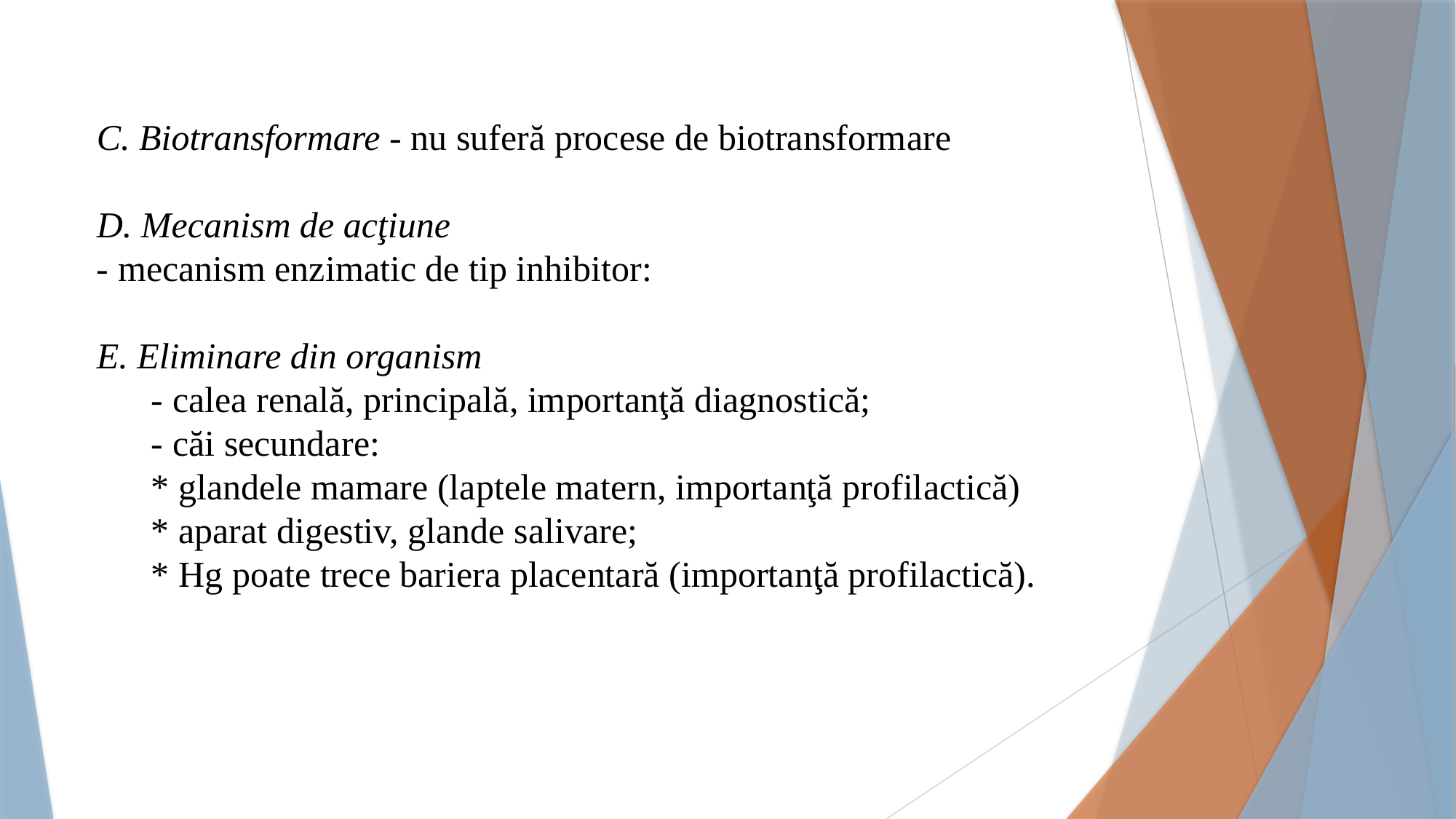

C. Biotransformare - nu suferă procese de biotransformare

D. Mecanism de acţiune
- mecanism enzimatic de tip inhibitor:

E. Eliminare din organism
	- calea renală, principală, importanţă diagnostică;
	- căi secundare:
	* glandele mamare (laptele matern, importanţă profilactică)
	* aparat digestiv, glande salivare;
      * Hg poate trece bariera placentară (importanţă profilactică).